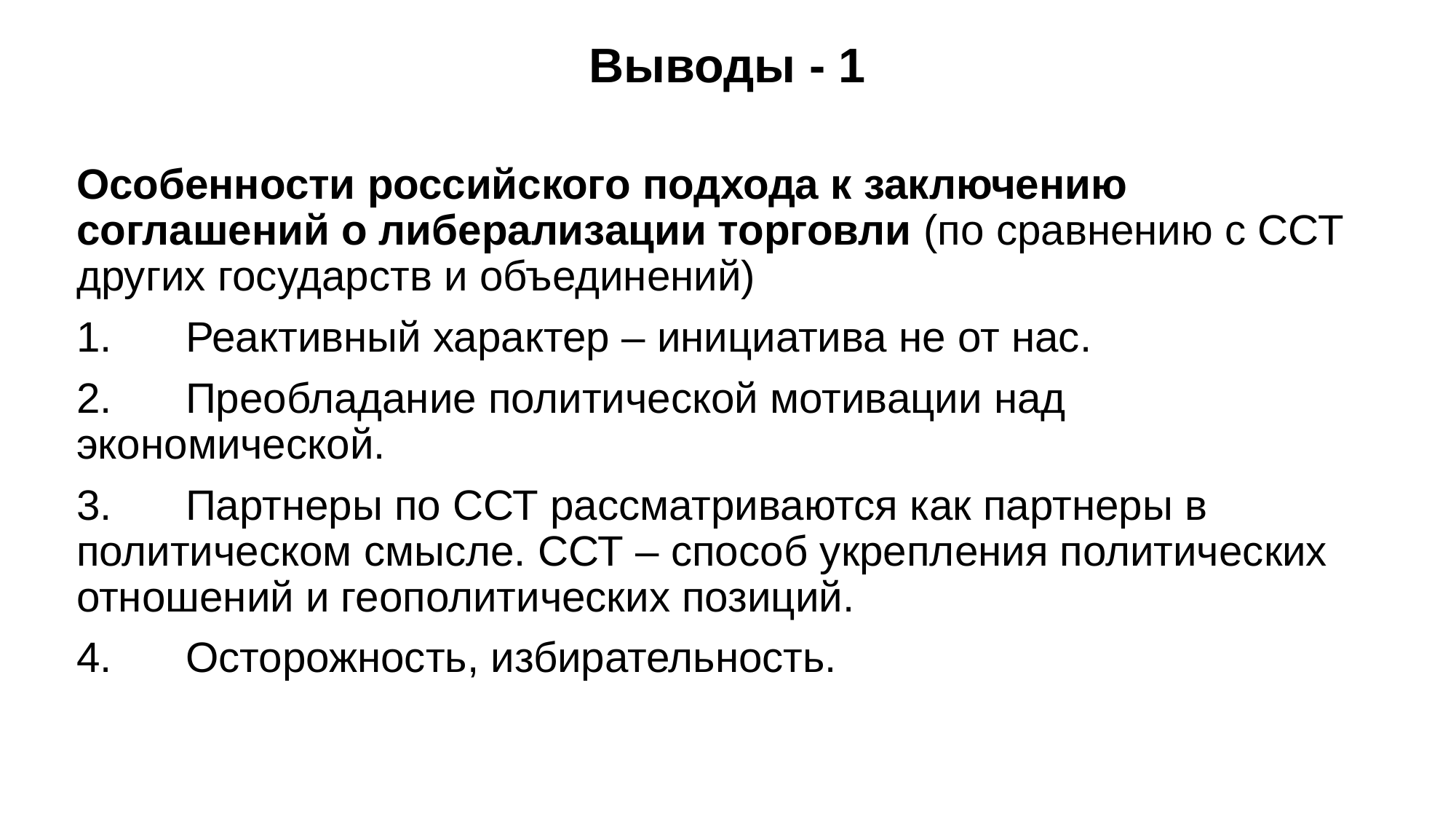

# Выводы - 1
Особенности российского подхода к заключению соглашений о либерализации торговли (по сравнению с ССТ других государств и объединений)
1.	Реактивный характер – инициатива не от нас.
2.	Преобладание политической мотивации над экономической.
3.	Партнеры по ССТ рассматриваются как партнеры в политическом смысле. ССТ – способ укрепления политических отношений и геополитических позиций.
4.	Осторожность, избирательность.